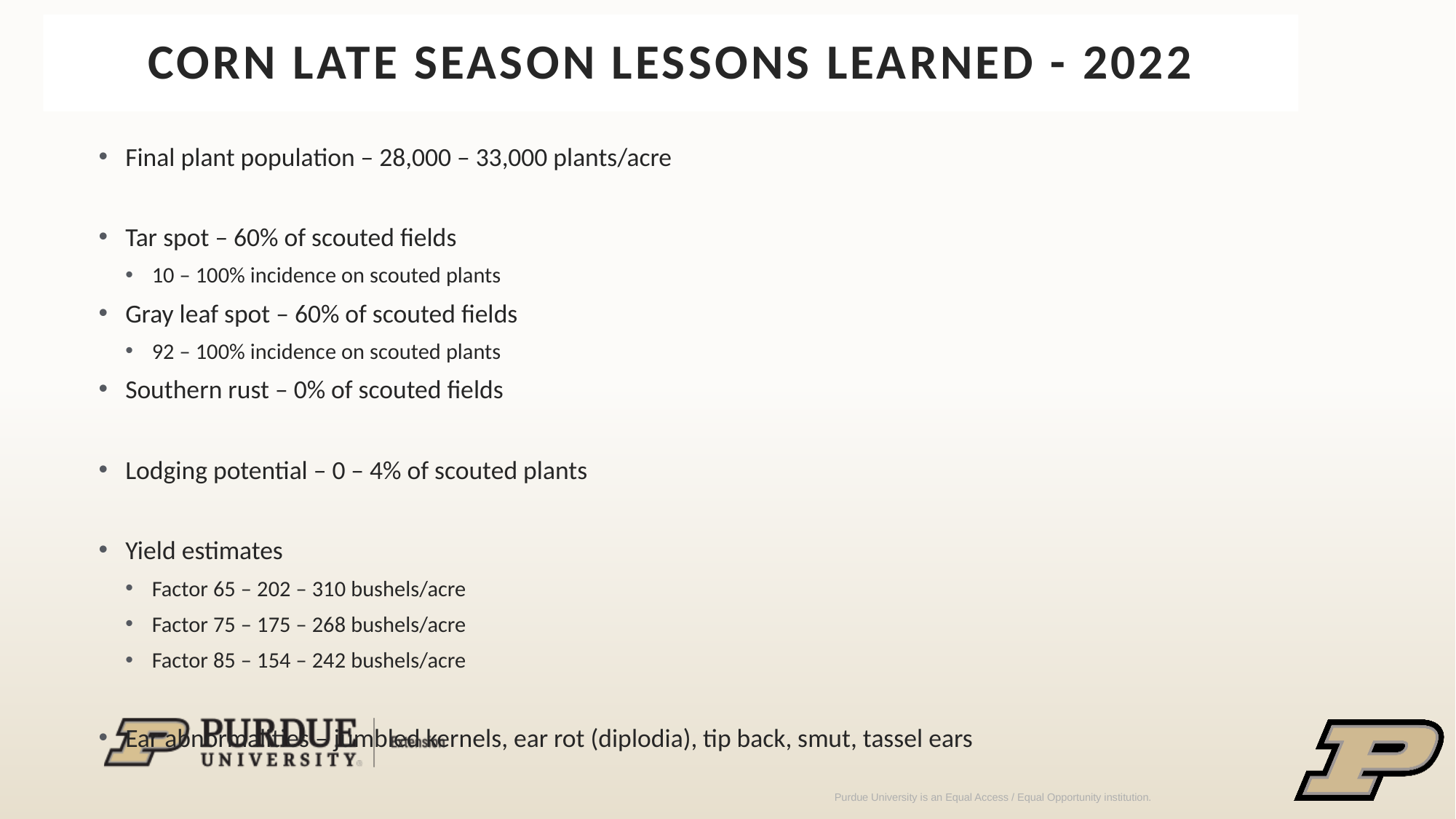

# Corn Late Season Lessons Learned - 2022
Final plant population – 28,000 – 33,000 plants/acre

Tar spot – 60% of scouted fields
10 – 100% incidence on scouted plants
Gray leaf spot – 60% of scouted fields
92 – 100% incidence on scouted plants
Southern rust – 0% of scouted fields

Lodging potential – 0 – 4% of scouted plants

Yield estimates
Factor 65 – 202 – 310 bushels/acre
Factor 75 – 175 – 268 bushels/acre
Factor 85 – 154 – 242 bushels/acre

Ear abnormalities – jumbled kernels, ear rot (diplodia), tip back, smut, tassel ears